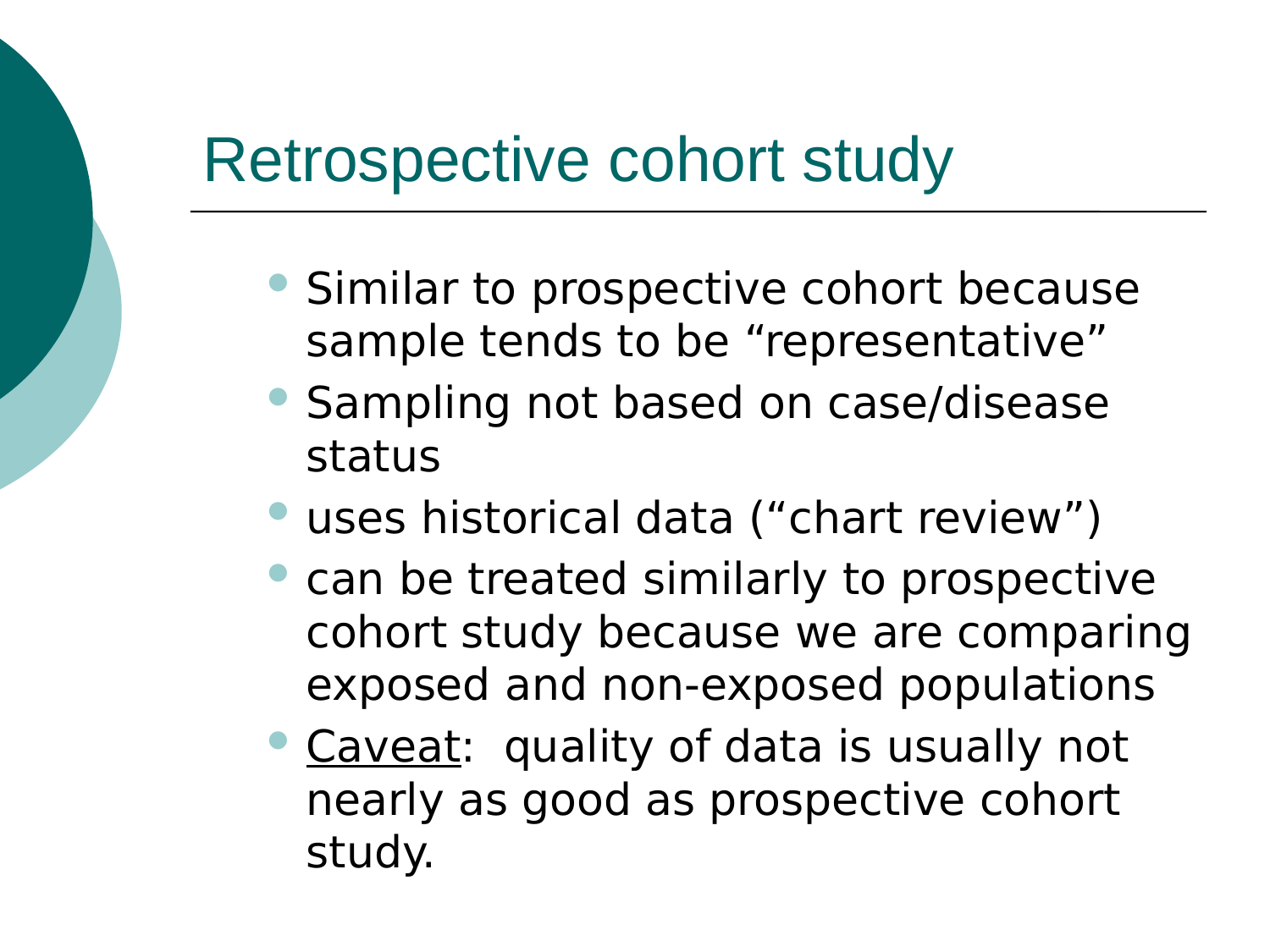

# Retrospective cohort study
Similar to prospective cohort because sample tends to be “representative”
Sampling not based on case/disease status
uses historical data (“chart review”)
can be treated similarly to prospective cohort study because we are comparing exposed and non-exposed populations
Caveat:  quality of data is usually not nearly as good as prospective cohort study.